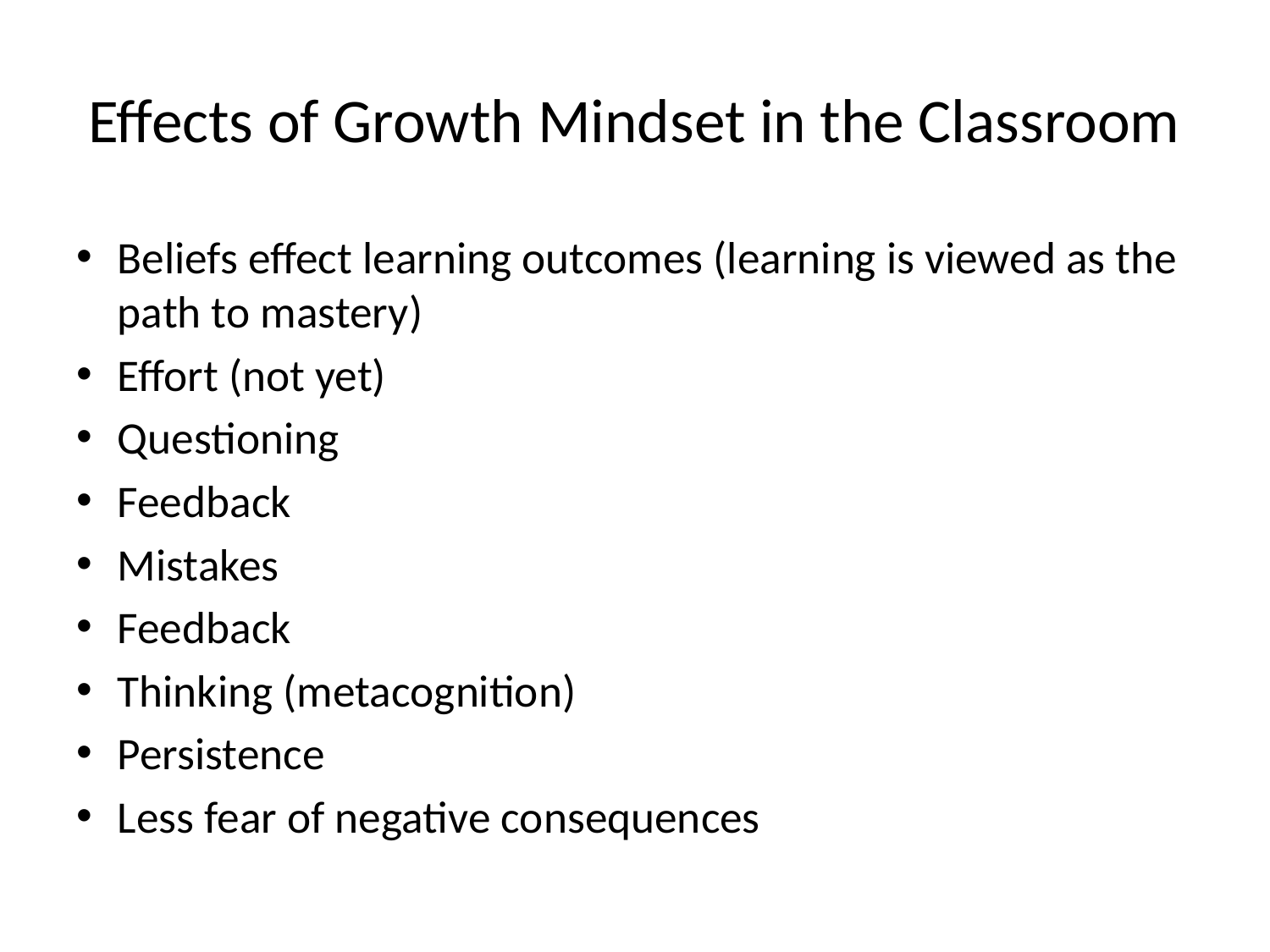

# Effects of Growth Mindset in the Classroom
Beliefs effect learning outcomes (learning is viewed as the path to mastery)
Effort (not yet)
Questioning
Feedback
Mistakes
Feedback
Thinking (metacognition)
Persistence
Less fear of negative consequences